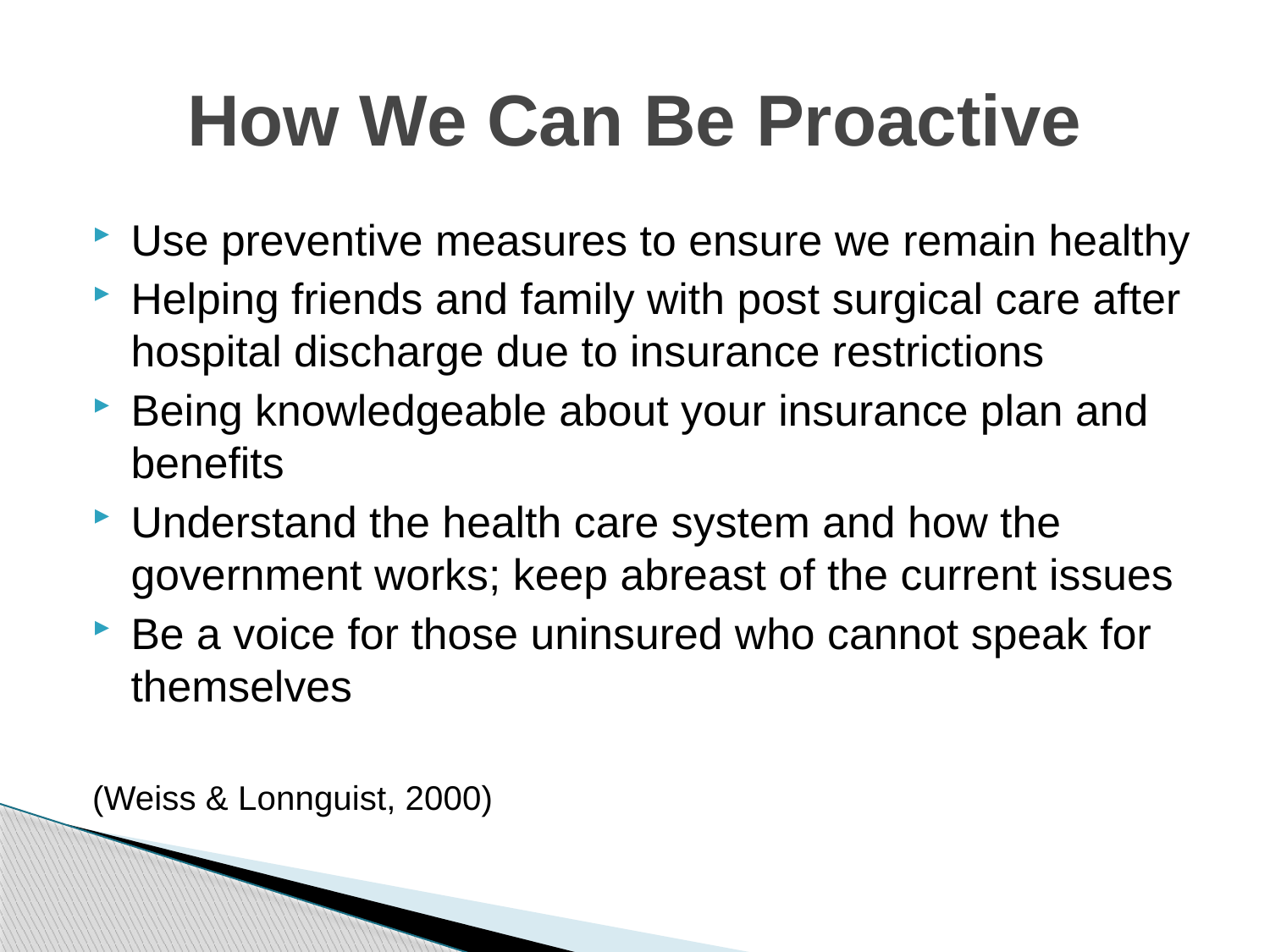

# How We Can Be Proactive
Use preventive measures to ensure we remain healthy
Helping friends and family with post surgical care after hospital discharge due to insurance restrictions
Being knowledgeable about your insurance plan and benefits
Understand the health care system and how the government works; keep abreast of the current issues
Be a voice for those uninsured who cannot speak for themselves

(Weiss & Lonnguist, 2000)